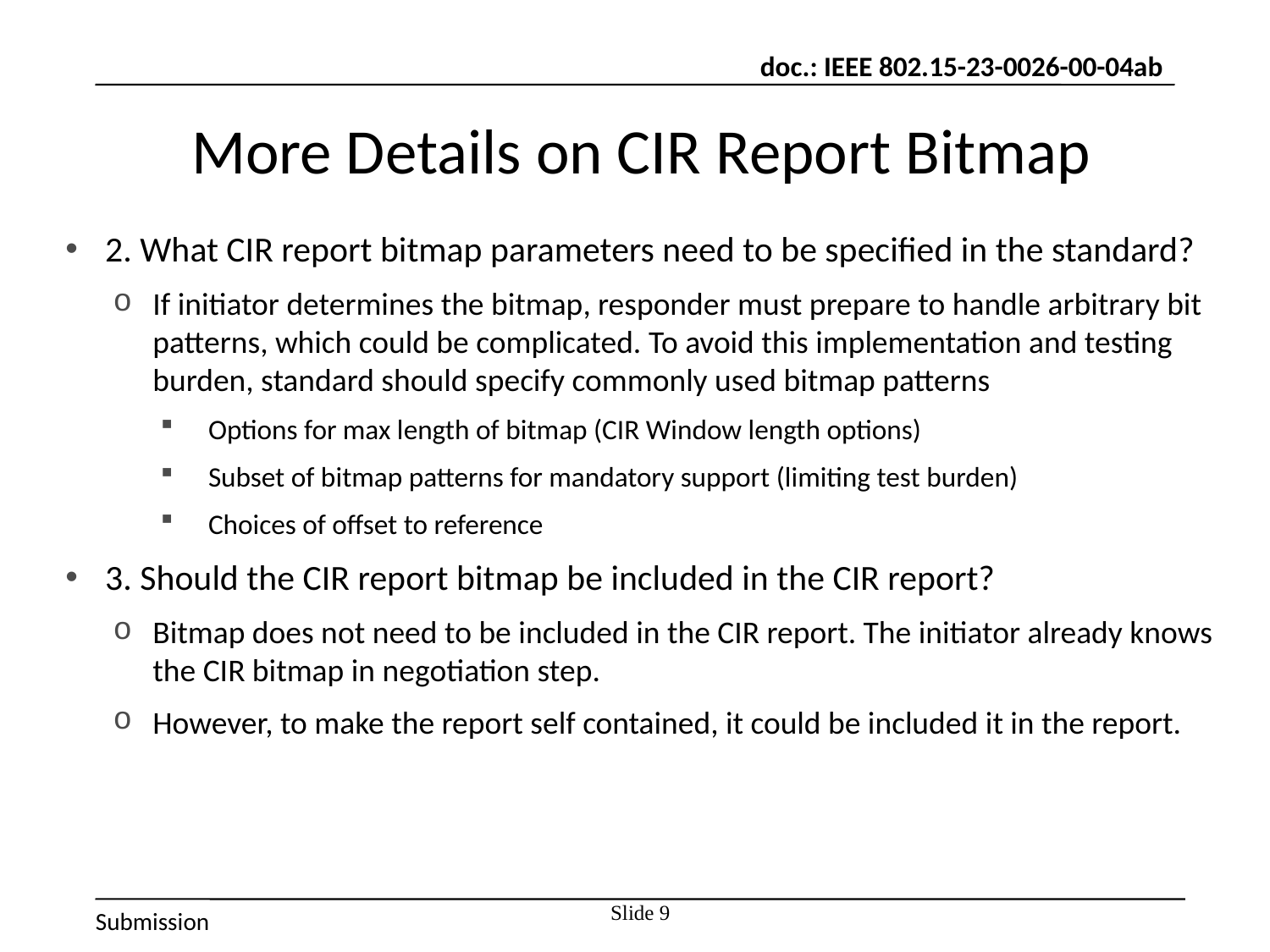

# More Details on CIR Report Bitmap

2. What CIR report bitmap parameters need to be specified in the standard?
If initiator determines the bitmap, responder must prepare to handle arbitrary bit patterns, which could be complicated. To avoid this implementation and testing burden, standard should specify commonly used bitmap patterns
Options for max length of bitmap (CIR Window length options)
Subset of bitmap patterns for mandatory support (limiting test burden)
Choices of offset to reference
3. Should the CIR report bitmap be included in the CIR report?
Bitmap does not need to be included in the CIR report. The initiator already knows the CIR bitmap in negotiation step.
However, to make the report self contained, it could be included it in the report.

Slide 9